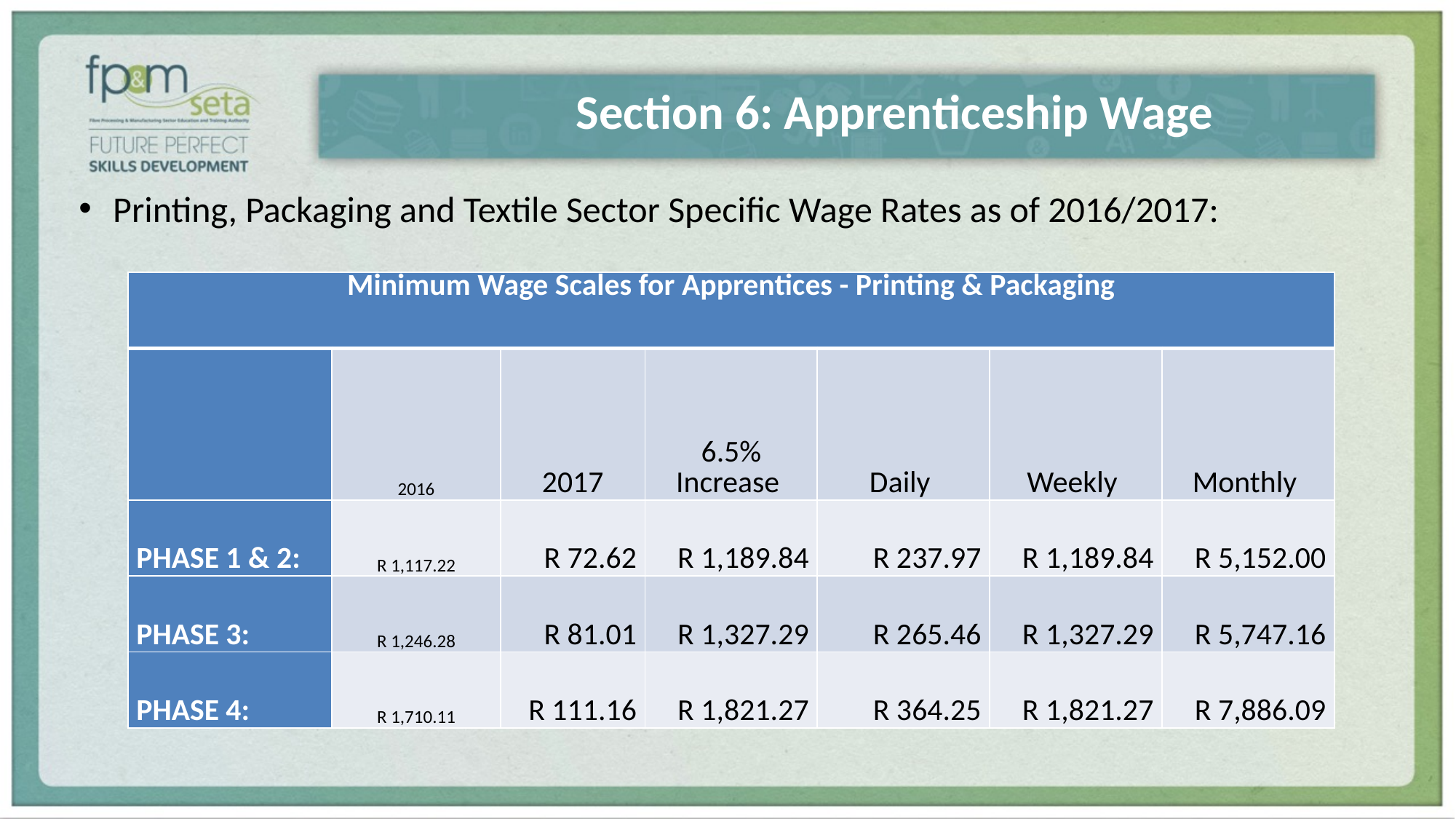

# Section 6: Apprenticeship Wage
Printing, Packaging and Textile Sector Specific Wage Rates as of 2016/2017:
| Minimum Wage Scales for Apprentices - Printing & Packaging |  |  |  |  |  |  |
| --- | --- | --- | --- | --- | --- | --- |
|  | 2016 | 2017 | 6.5% Increase | Daily | Weekly | Monthly |
| PHASE 1 & 2: | R 1,117.22 | R 72.62 | R 1,189.84 | R 237.97 | R 1,189.84 | R 5,152.00 |
| PHASE 3: | R 1,246.28 | R 81.01 | R 1,327.29 | R 265.46 | R 1,327.29 | R 5,747.16 |
| PHASE 4: | R 1,710.11 | R 111.16 | R 1,821.27 | R 364.25 | R 1,821.27 | R 7,886.09 |